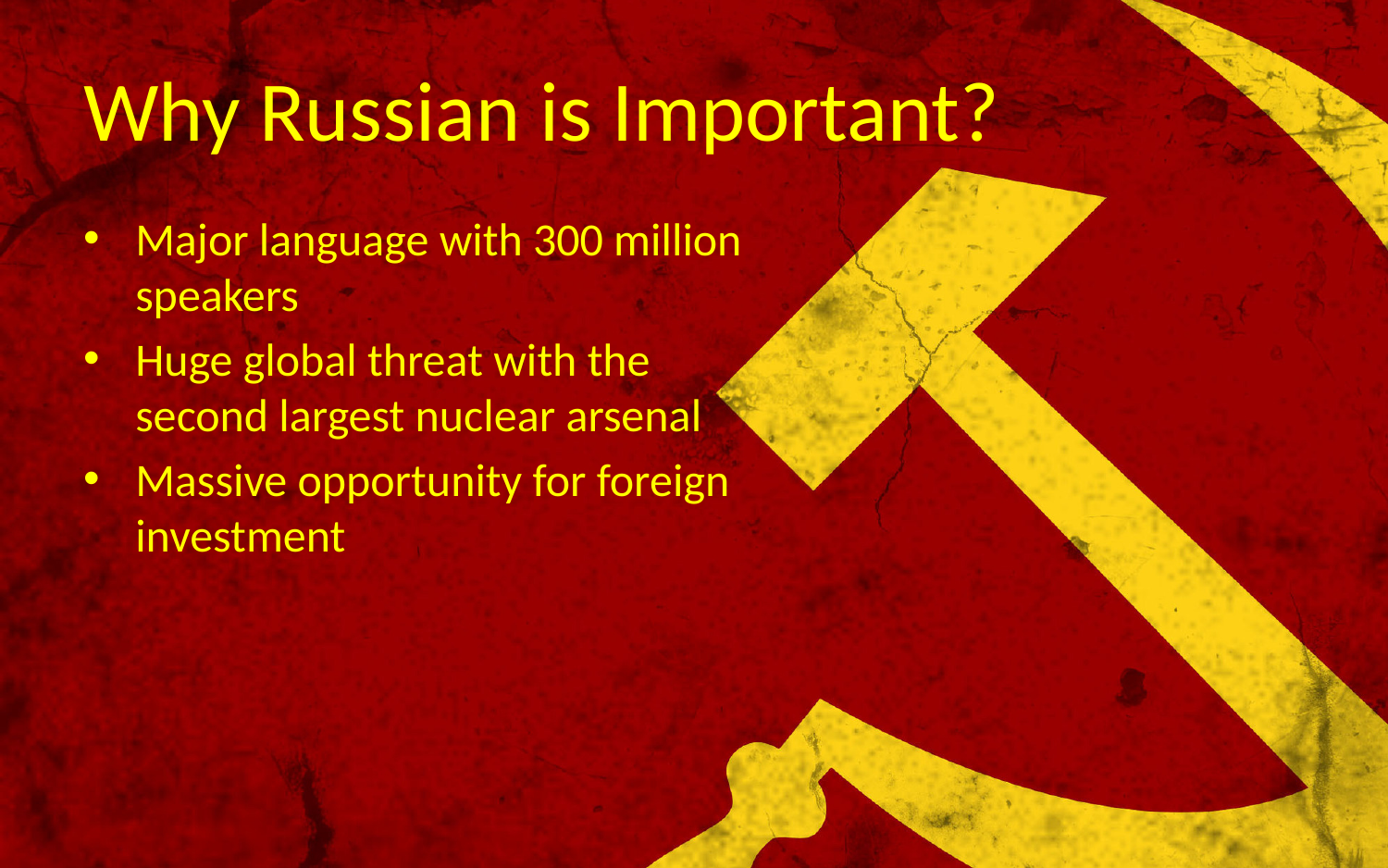

# Why Russian is Important?
Major language with 300 million speakers
Huge global threat with the second largest nuclear arsenal
Massive opportunity for foreign investment